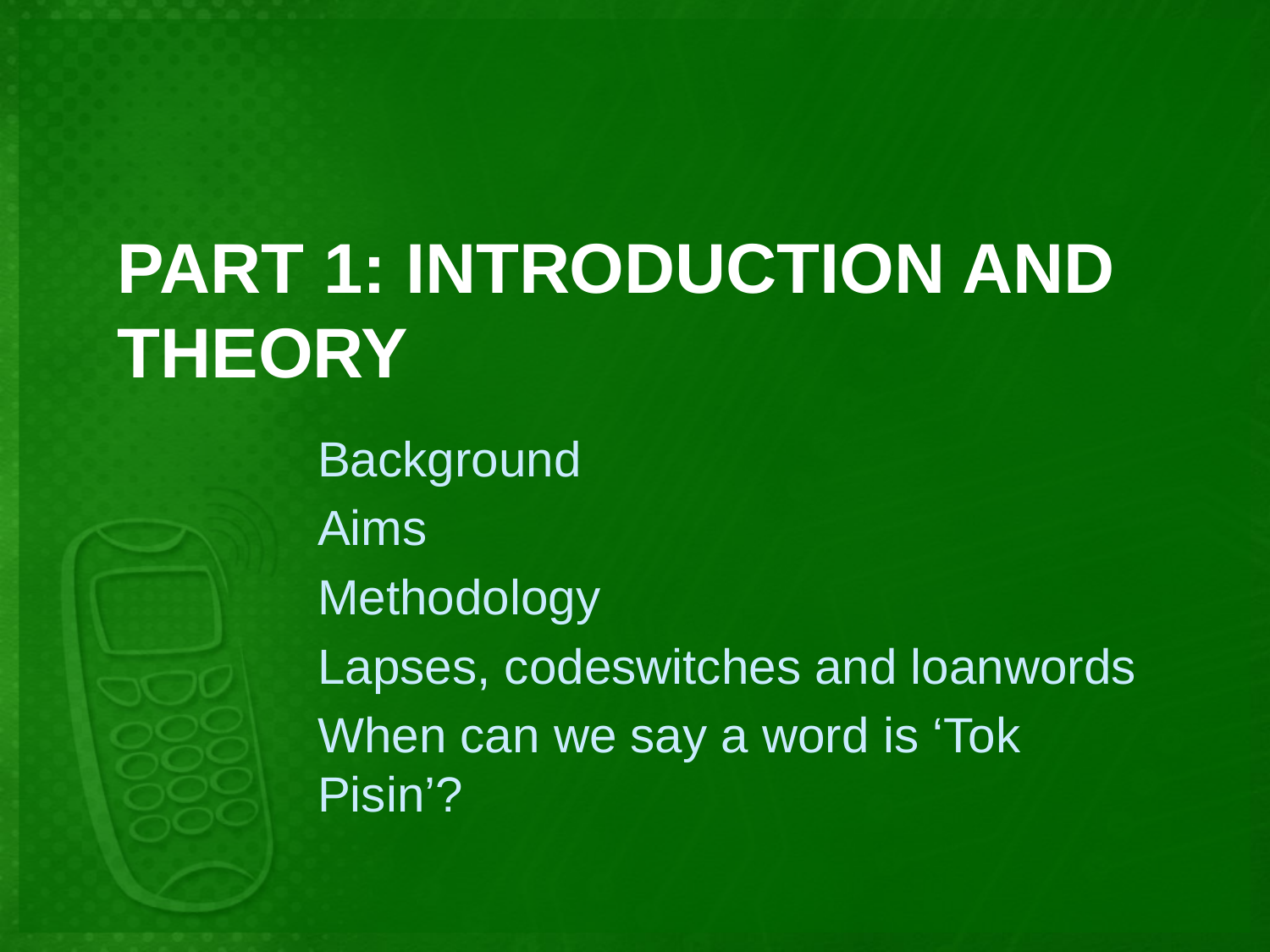

# PART 1: Introduction and THEORY
Background
Aims
Methodology
Lapses, codeswitches and loanwords
When can we say a word is ‘Tok Pisin’?